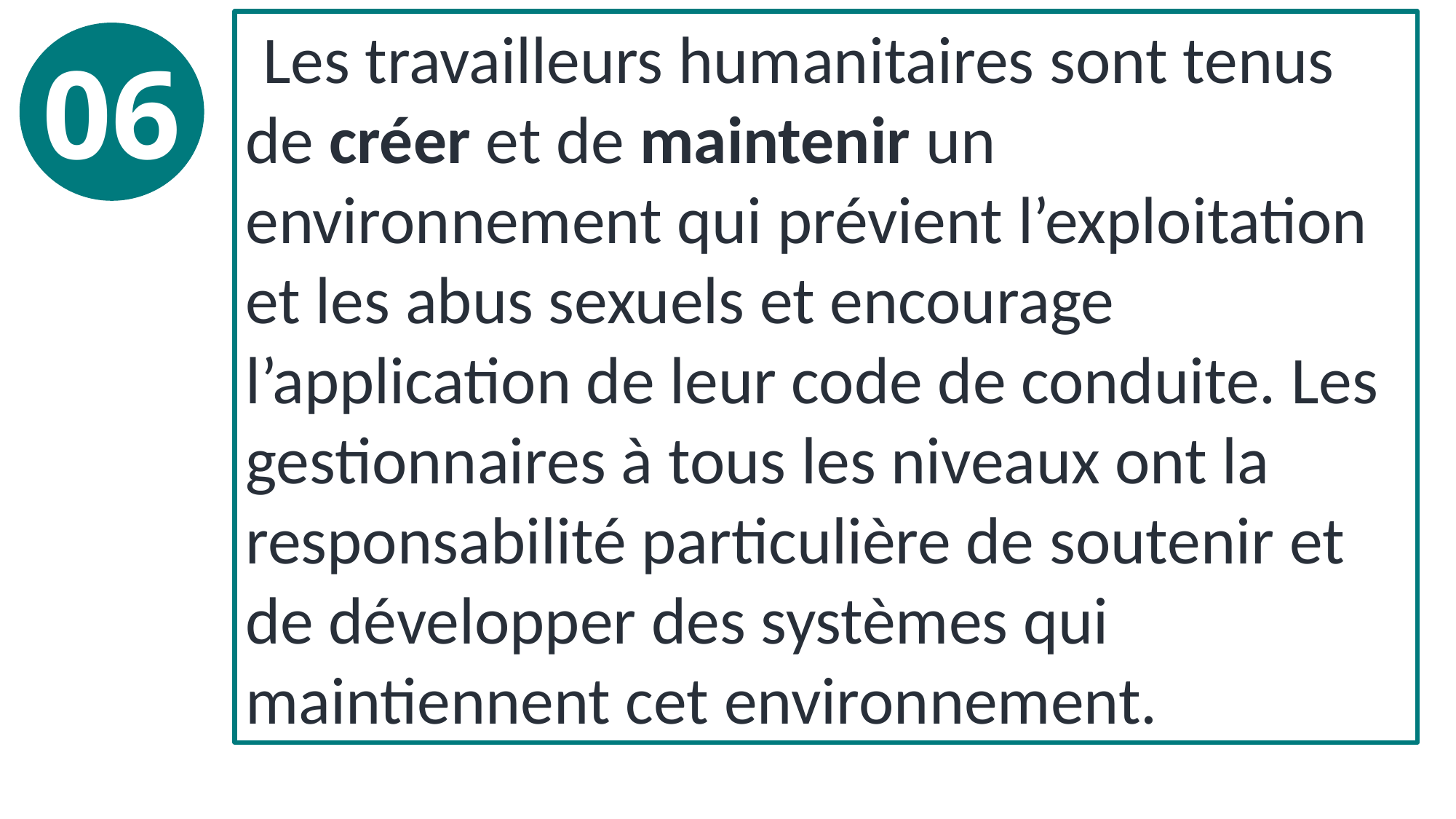

Les travailleurs humanitaires sont tenus de créer et de maintenir un environnement qui prévient l’exploitation et les abus sexuels et encourage l’application de leur code de conduite. Les gestionnaires à tous les niveaux ont la responsabilité particulière de soutenir et de développer des systèmes qui maintiennent cet environnement.

06